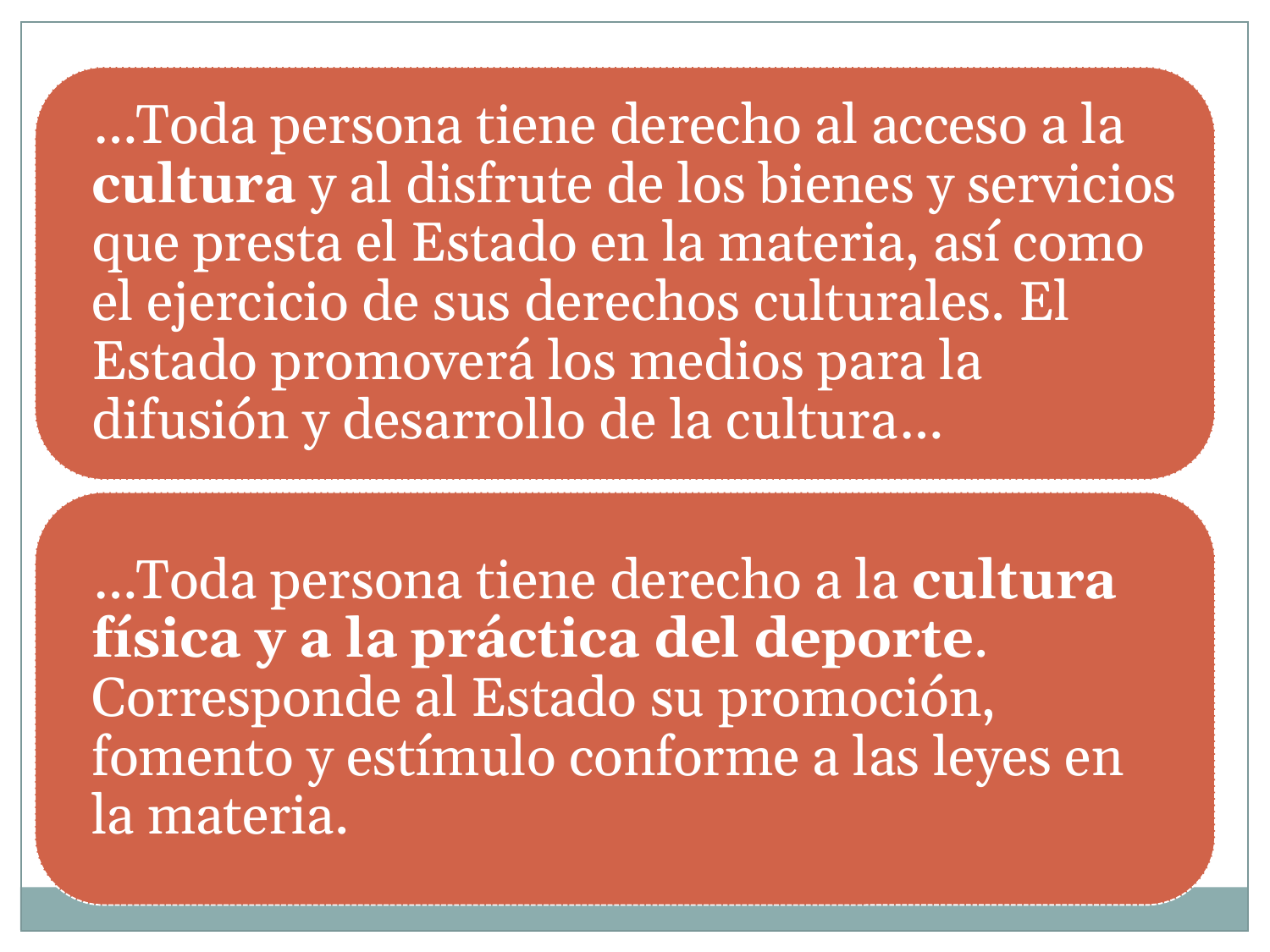

…Toda persona tiene derecho al acceso a la cultura y al disfrute de los bienes y servicios que presta el Estado en la materia, así como el ejercicio de sus derechos culturales. El Estado promoverá los medios para la difusión y desarrollo de la cultura…
…Toda persona tiene derecho a la cultura física y a la práctica del deporte. Corresponde al Estado su promoción, fomento y estímulo conforme a las leyes en la materia.